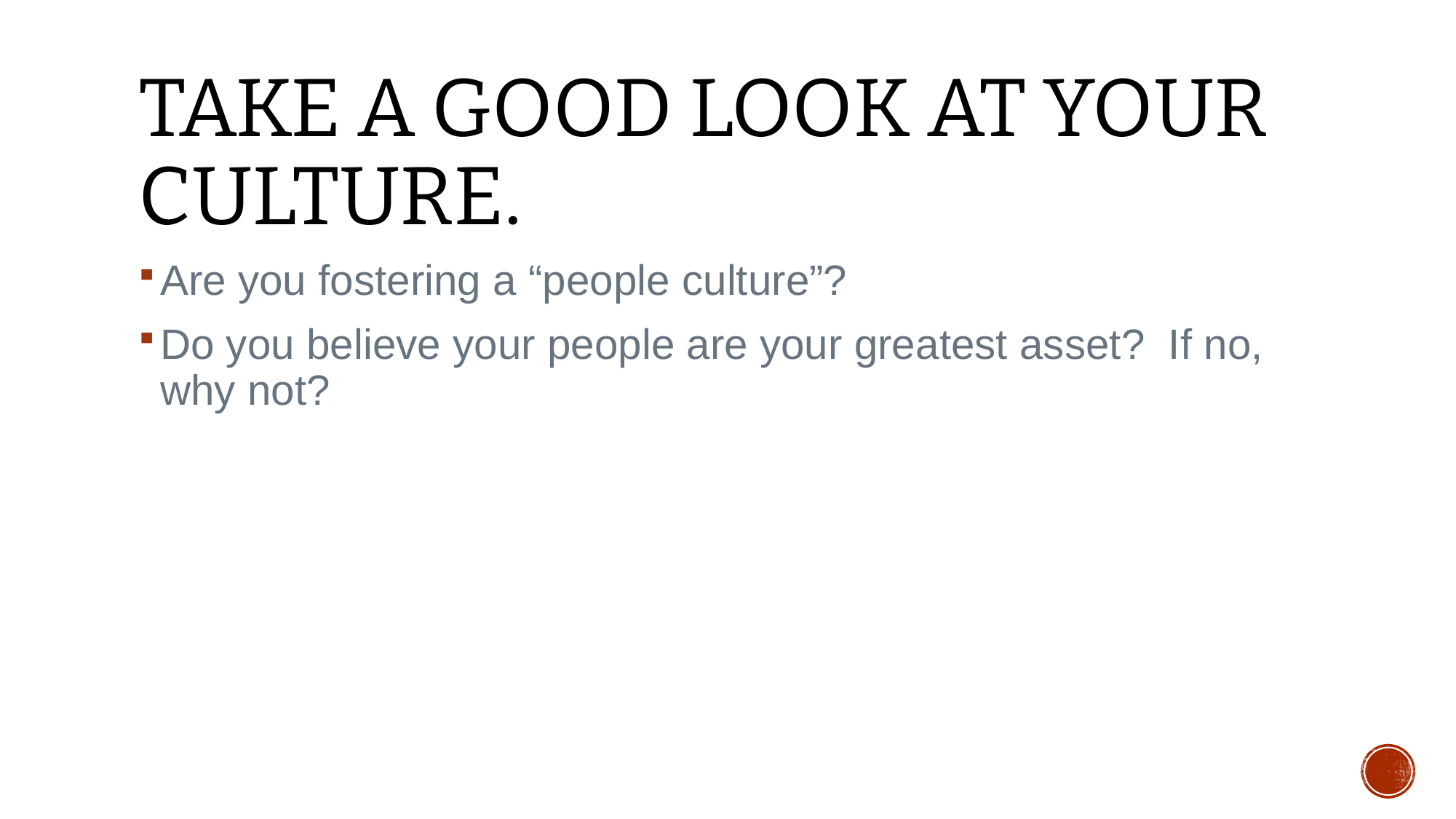

# Take a good look at your culture.
Are you fostering a “people culture”?
Do you believe your people are your greatest asset?  If no, why not?